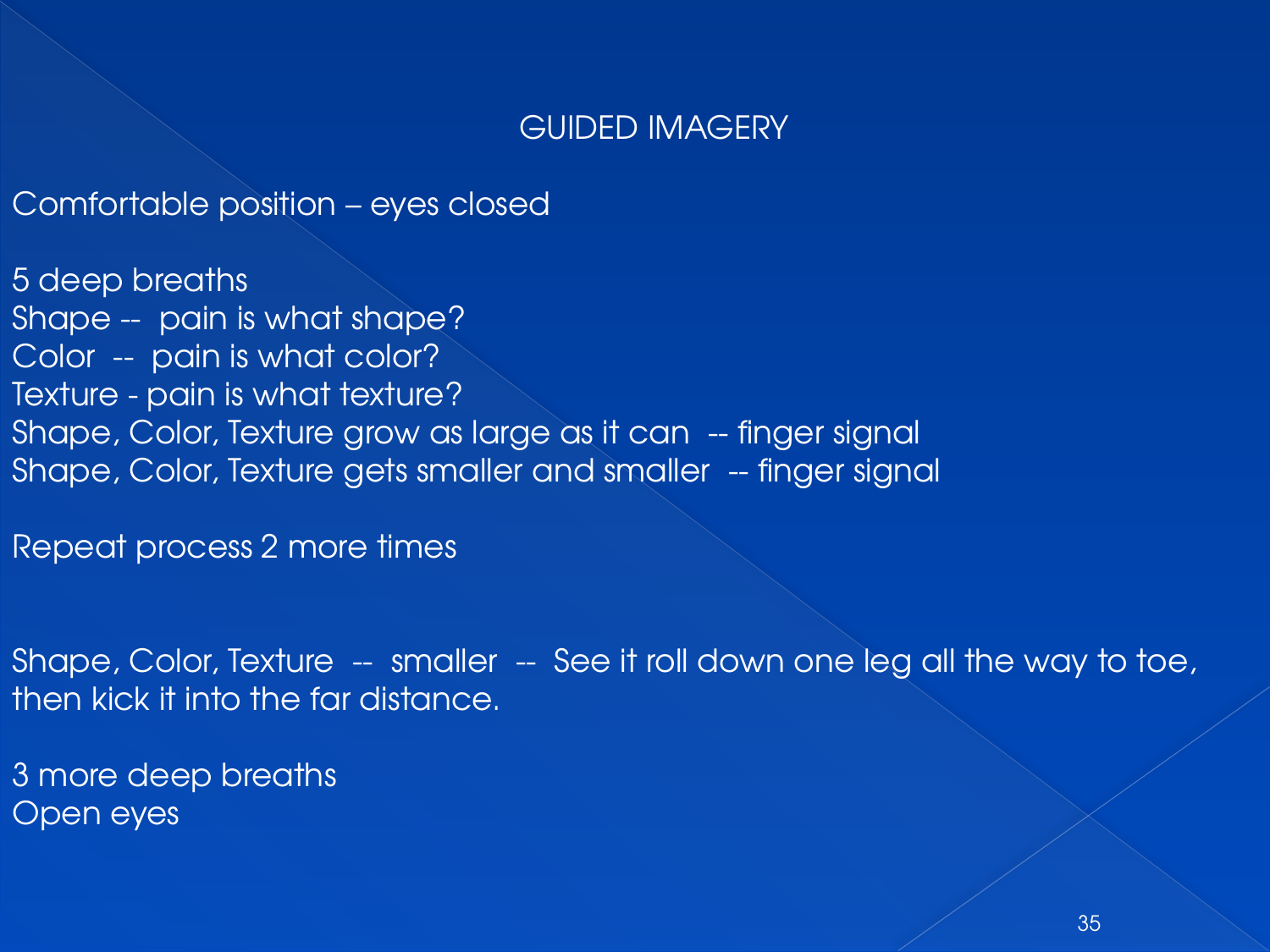

GUIDED IMAGERY

Comfortable position – eyes closed

5 deep breaths
Shape --  pain is what shape?
Color  --  pain is what color?
Texture - pain is what texture?
Shape, Color, Texture grow as large as it can  -- finger signal
Shape, Color, Texture gets smaller and smaller  -- finger signal

Repeat process 2 more times

Shape, Color, Texture  --  smaller  --  See it roll down one leg all the way to toe, then kick it into the far distance.

3 more deep breaths
Open eyes
35